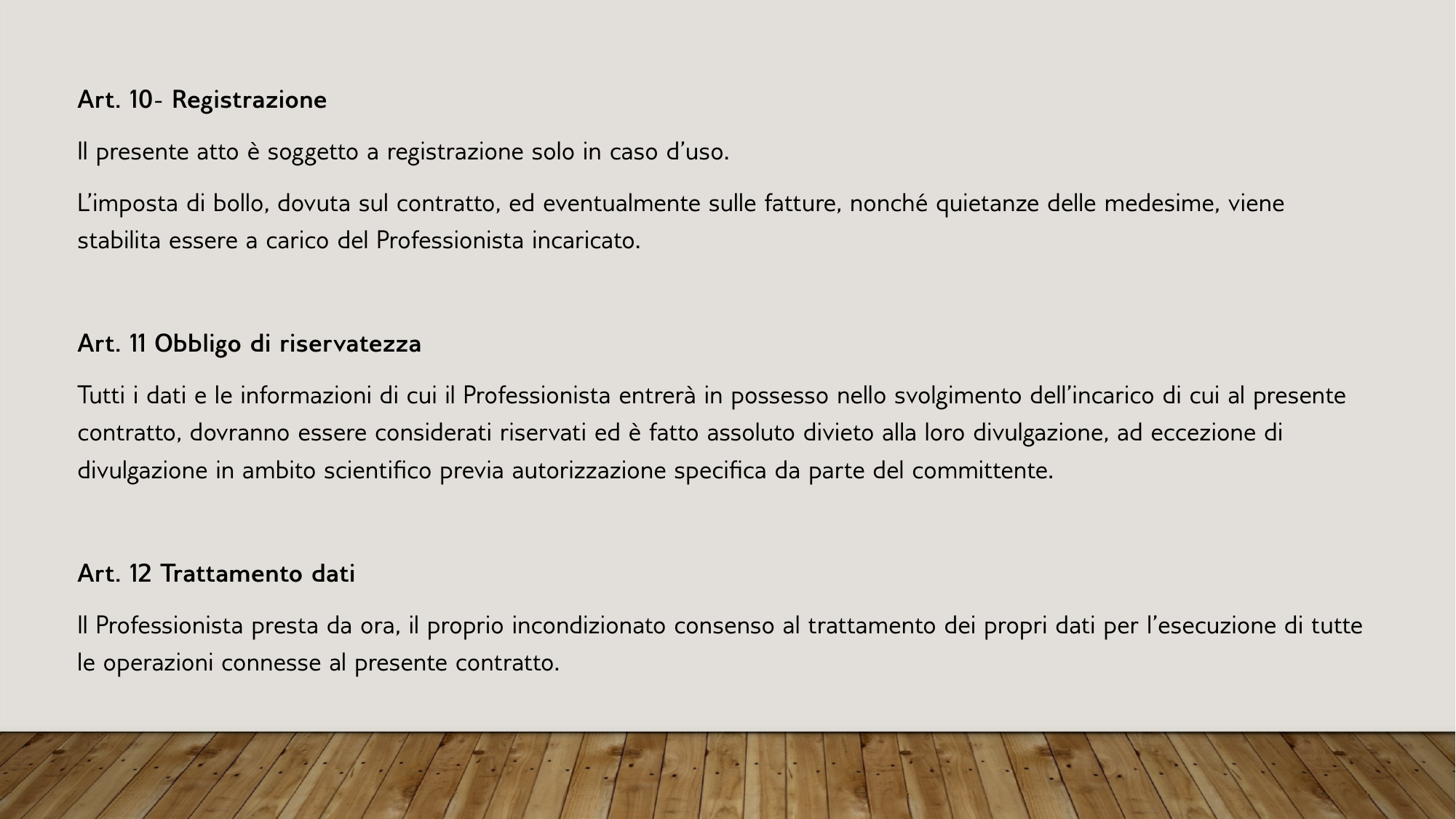

Art. 10- Registrazione
Il presente atto è soggetto a registrazione solo in caso d’uso.
L’imposta di bollo, dovuta sul contratto, ed eventualmente sulle fatture, nonché quietanze delle medesime, viene stabilita essere a carico del Professionista incaricato.

Art. 11 Obbligo di riservatezza
Tutti i dati e le informazioni di cui il Professionista entrerà in possesso nello svolgimento dell’incarico di cui al presente contratto, dovranno essere considerati riservati ed è fatto assoluto divieto alla loro divulgazione, ad eccezione di divulgazione in ambito scientifico previa autorizzazione specifica da parte del committente.

Art. 12 Trattamento dati
Il Professionista presta da ora, il proprio incondizionato consenso al trattamento dei propri dati per l’esecuzione di tutte le operazioni connesse al presente contratto.